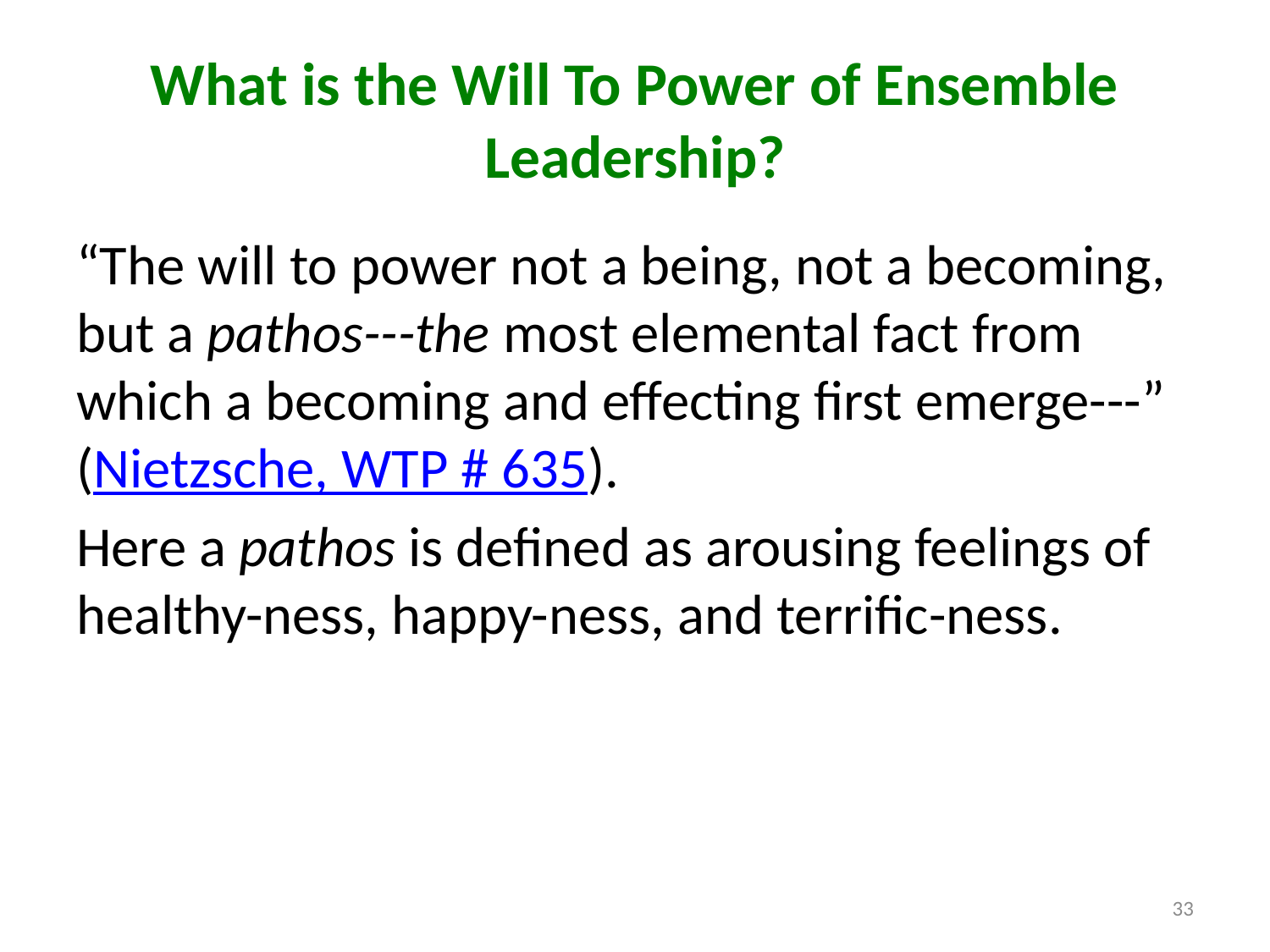

# What is the Will To Power of Ensemble Leadership?
“The will to power not a being, not a becoming, but a pathos---the most elemental fact from which a becoming and effecting first emerge---” (Nietzsche, WTP # 635).
Here a pathos is defined as arousing feelings of healthy-ness, happy-ness, and terrific-ness.

33